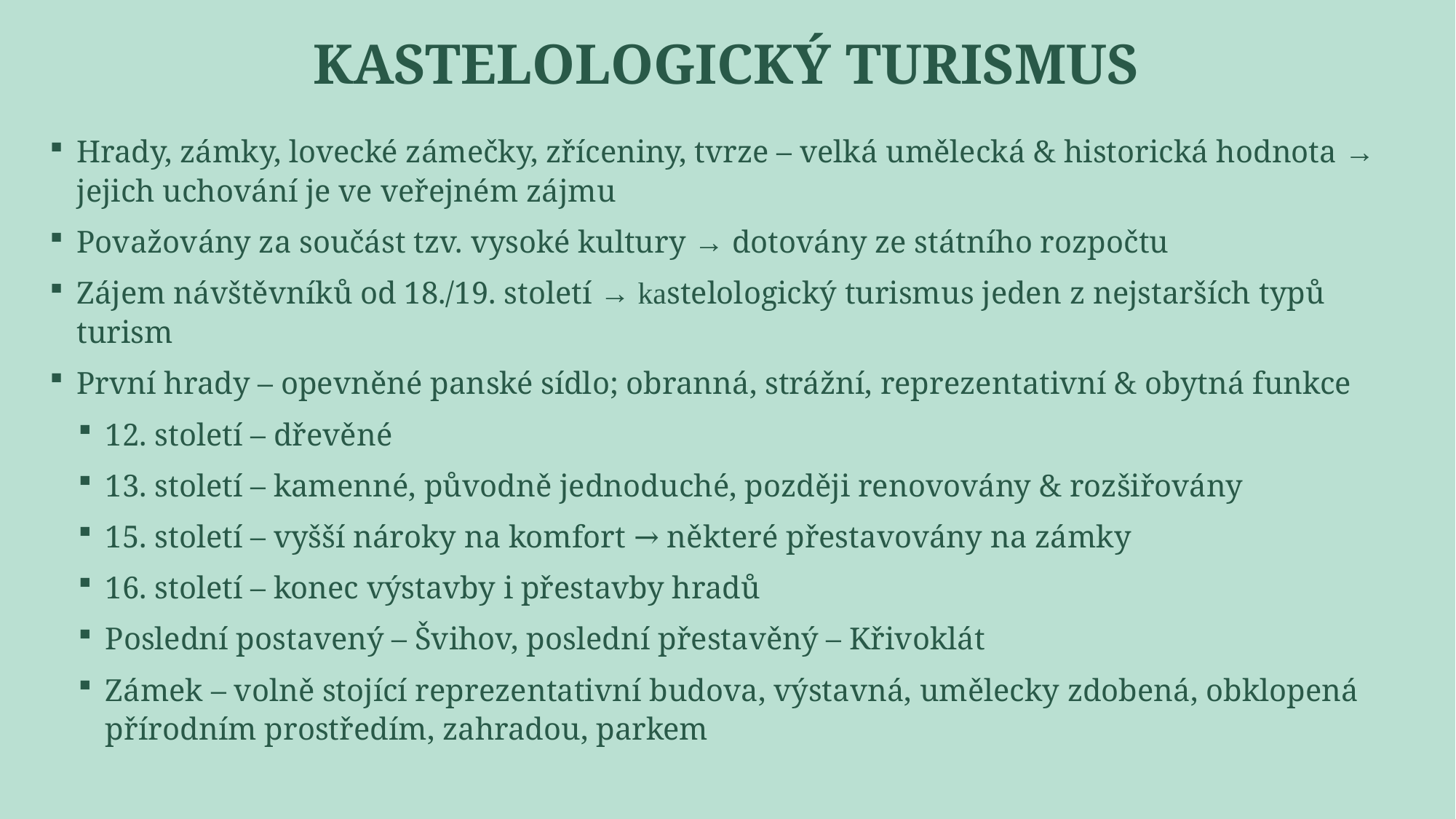

# KASTELOLOGICKÝ TURISMUS
Hrady, zámky, lovecké zámečky, zříceniny, tvrze – velká umělecká & historická hodnota → jejich uchování je ve veřejném zájmu
Považovány za součást tzv. vysoké kultury → dotovány ze státního rozpočtu
Zájem návštěvníků od 18./19. století → kastelologický turismus jeden z nejstarších typů turism
První hrady – opevněné panské sídlo; obranná, strážní, reprezentativní & obytná funkce
12. století – dřevěné
13. století – kamenné, původně jednoduché, později renovovány & rozšiřovány
15. století – vyšší nároky na komfort → některé přestavovány na zámky
16. století – konec výstavby i přestavby hradů
Poslední postavený – Švihov, poslední přestavěný – Křivoklát
Zámek – volně stojící reprezentativní budova, výstavná, umělecky zdobená, obklopená přírodním prostředím, zahradou, parkem